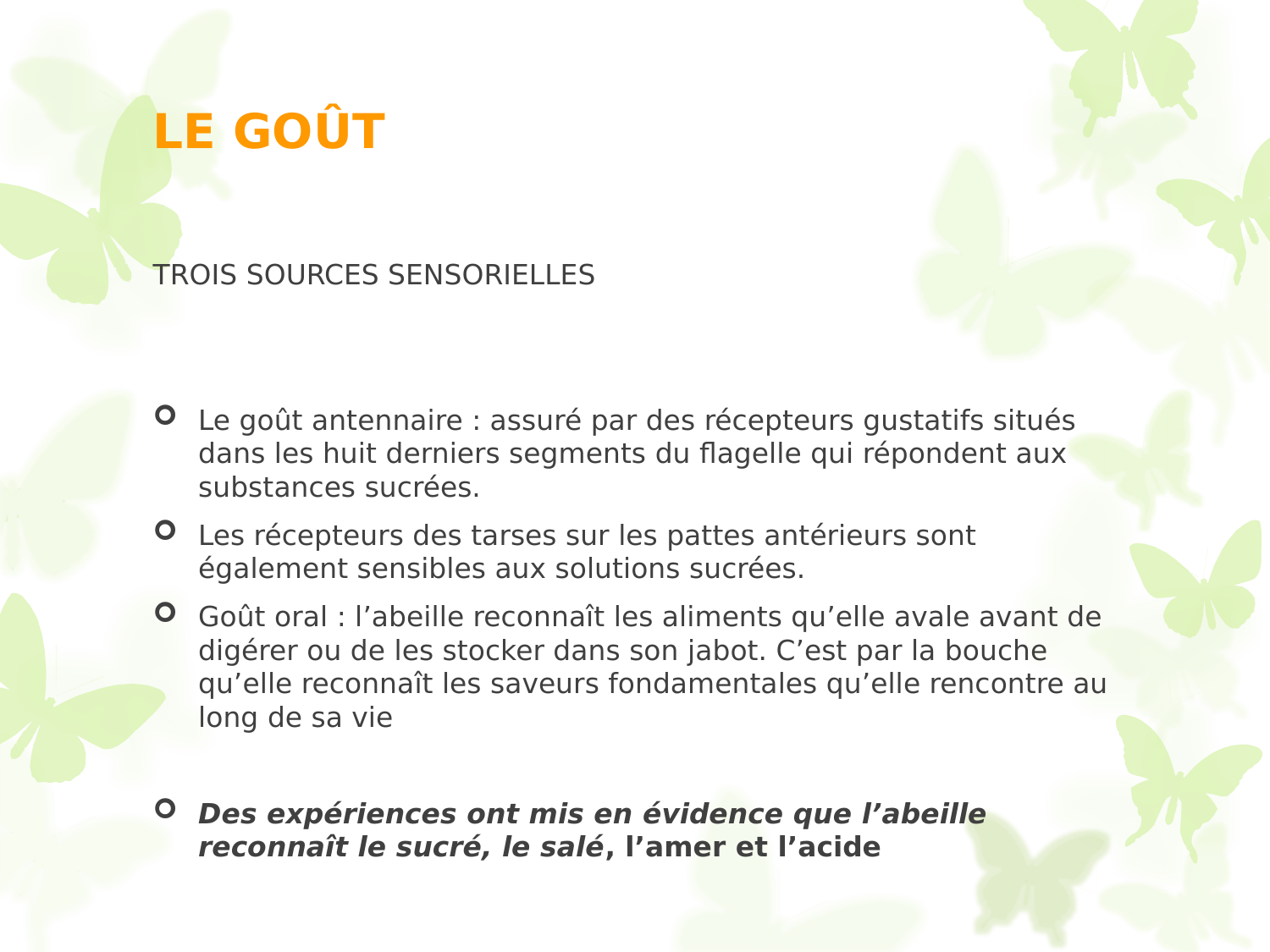

# LE GOÛT
TROIS SOURCES SENSORIELLES

Le goût antennaire : assuré par des récepteurs gustatifs situés dans les huit derniers segments du flagelle qui répondent aux substances sucrées.
Les récepteurs des tarses sur les pattes antérieurs sont également sensibles aux solutions sucrées.
Goût oral : l’abeille reconnaît les aliments qu’elle avale avant de digérer ou de les stocker dans son jabot. C’est par la bouche qu’elle reconnaît les saveurs fondamentales qu’elle rencontre au long de sa vie

Des expériences ont mis en évidence que l’abeille reconnaît le sucré, le salé, l’amer et l’acide